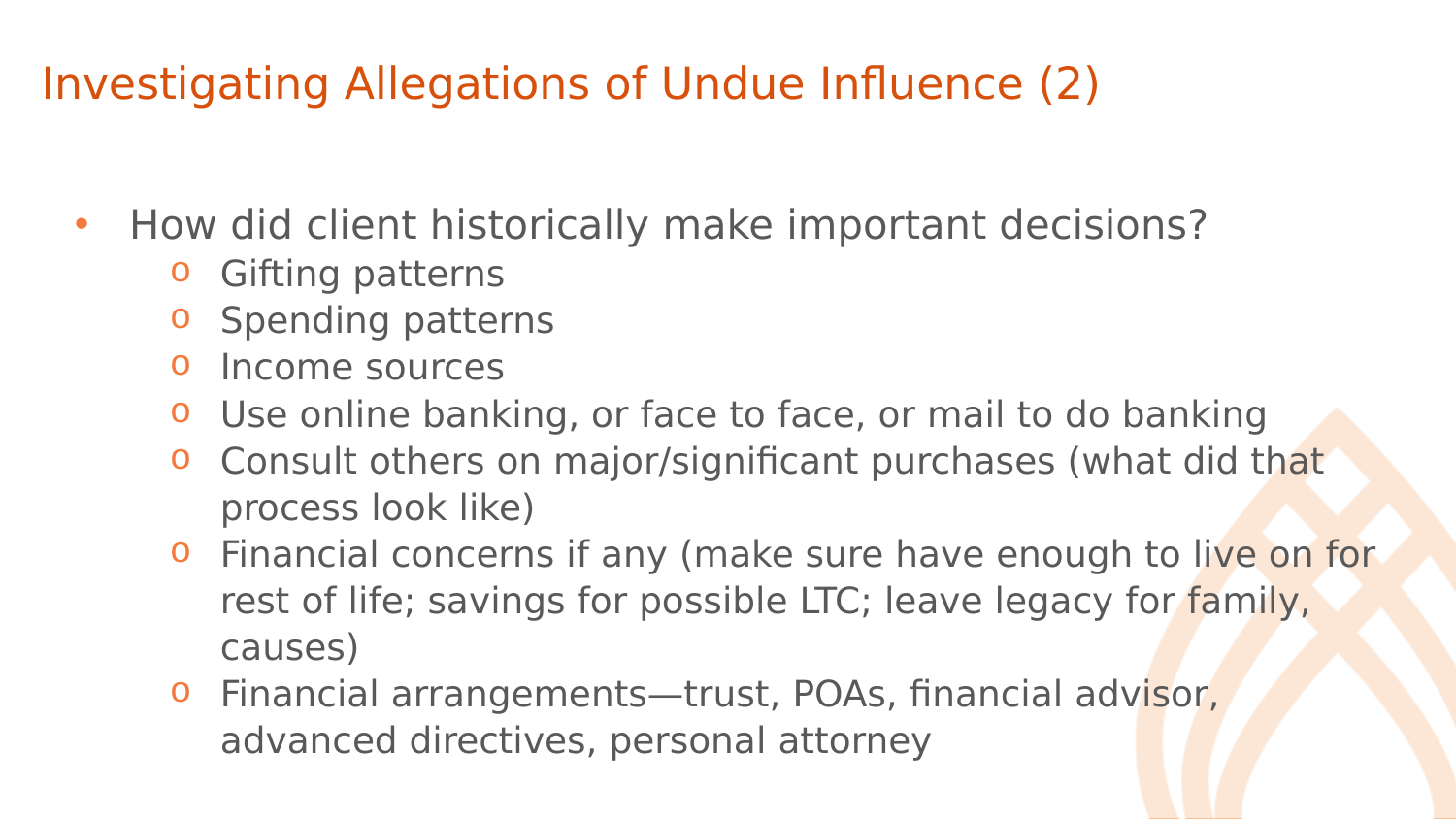

# Investigating Allegations of Undue Influence (2)
How did client historically make important decisions?
Gifting patterns
Spending patterns
Income sources
Use online banking, or face to face, or mail to do banking
Consult others on major/significant purchases (what did that process look like)
Financial concerns if any (make sure have enough to live on for rest of life; savings for possible LTC; leave legacy for family, causes)
Financial arrangements—trust, POAs, financial advisor, advanced directives, personal attorney